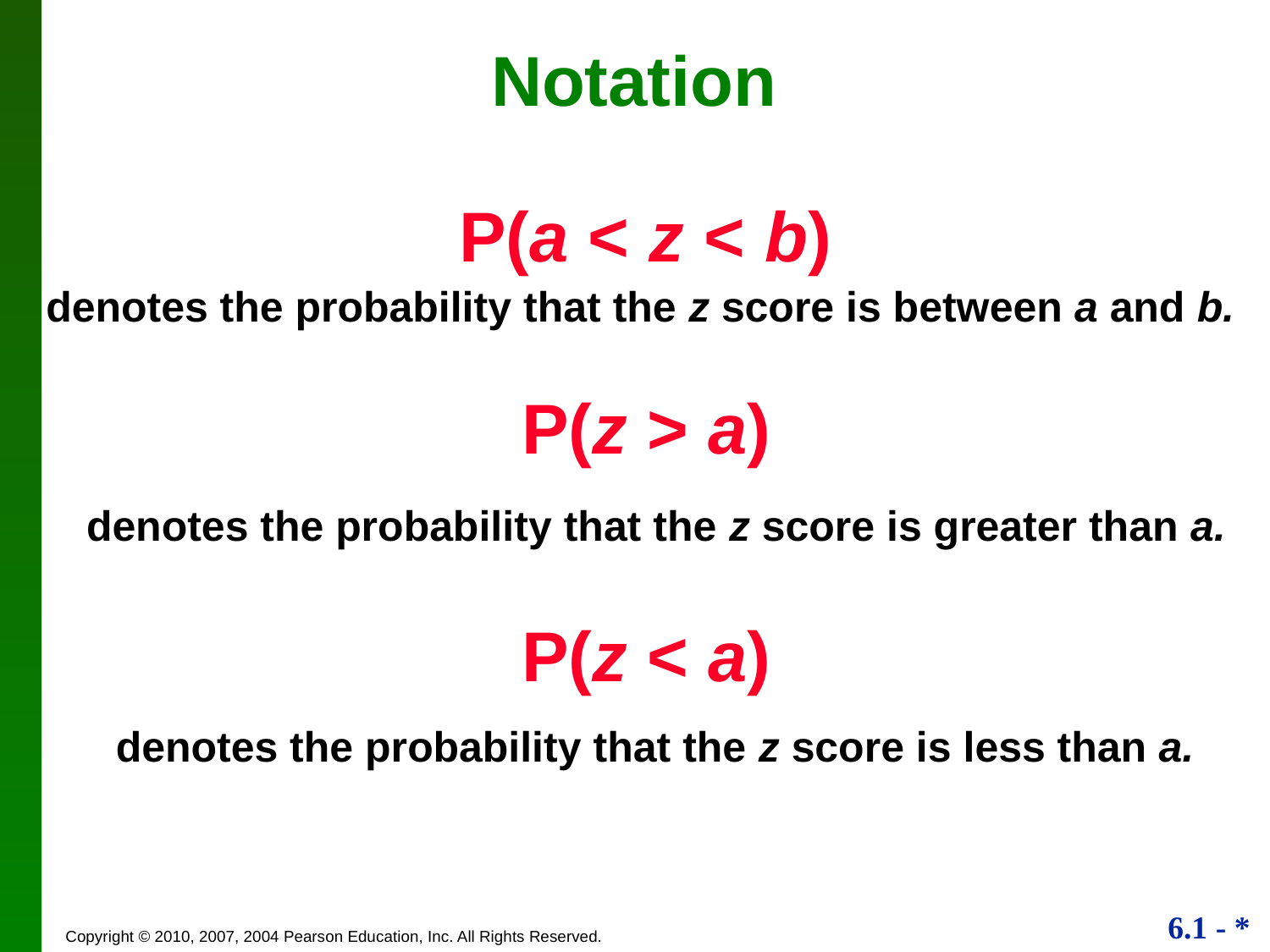

Notation
 P(a < z < b)
denotes the probability that the z score is between a and b.

P(z > a)
 denotes the probability that the z score is greater than a.

P(z < a)
 denotes the probability that the z score is less than a.